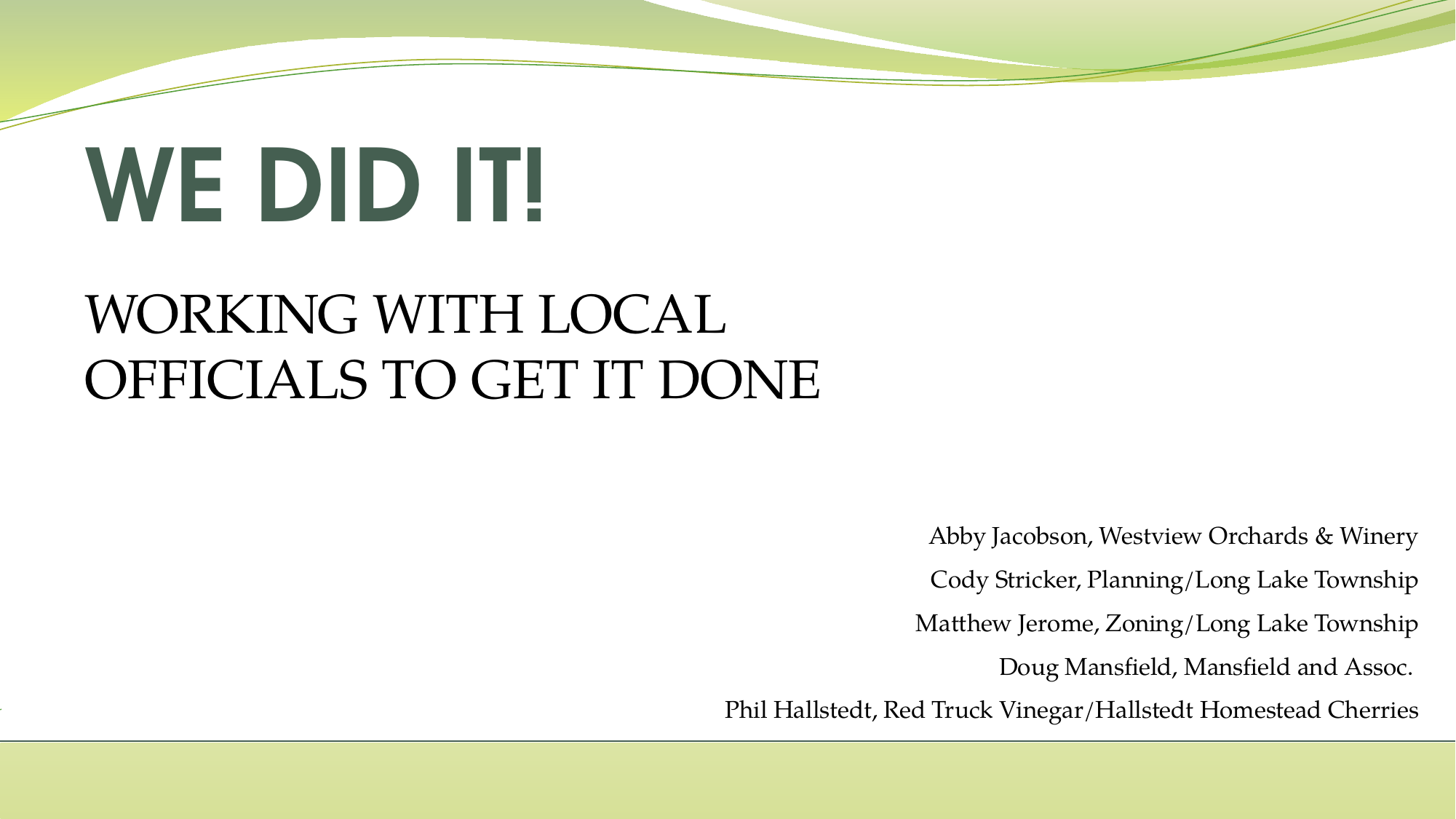

# WE DID IT!
WORKING WITH LOCAL OFFICIALS TO GET IT DONE
Abby Jacobson, Westview Orchards & Winery
Cody Stricker, Planning/Long Lake Township
Matthew Jerome, Zoning/Long Lake Township
Doug Mansfield, Mansfield and Assoc.
Phil Hallstedt, Red Truck Vinegar/Hallstedt Homestead Cherries